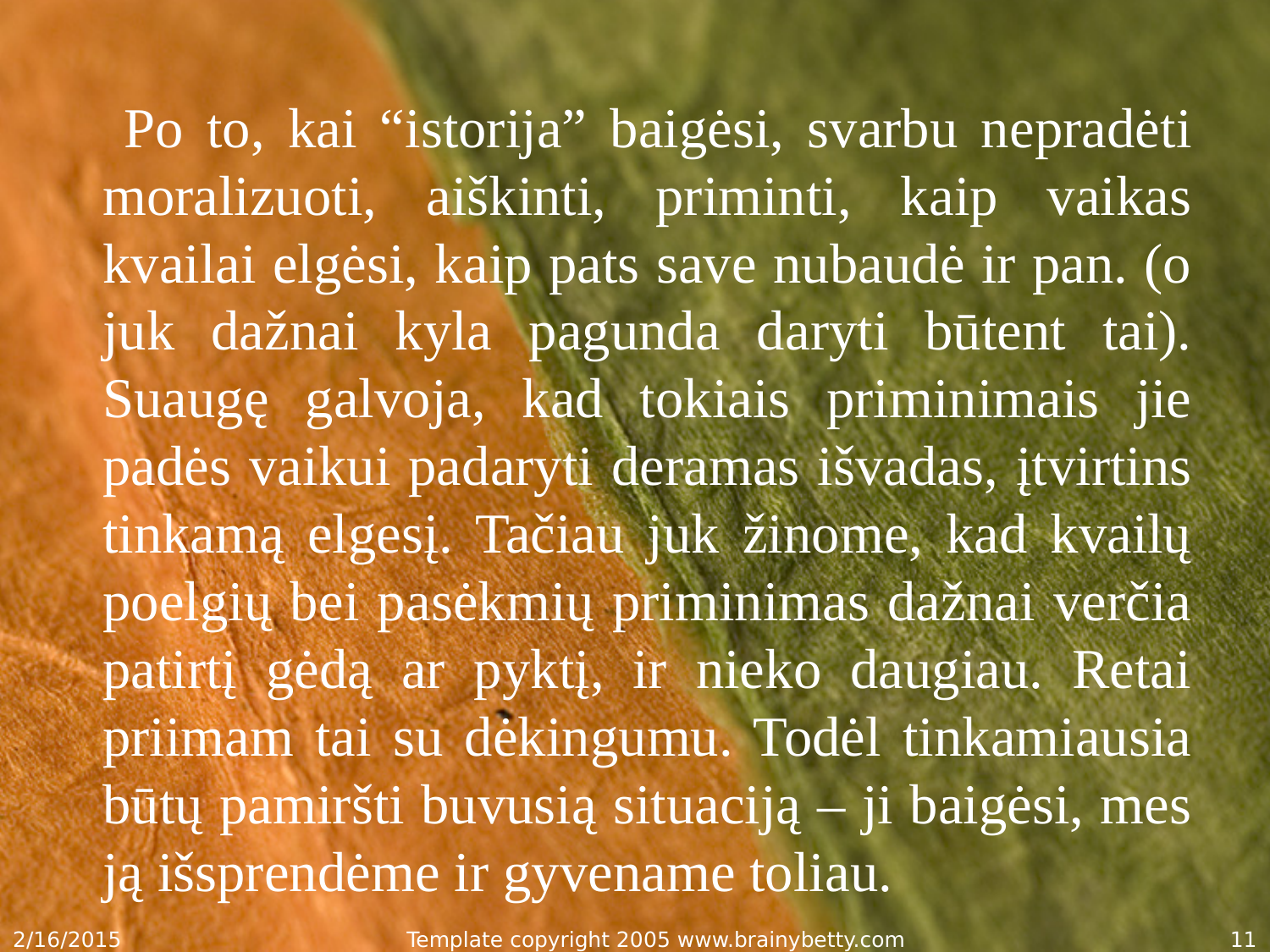

#
   Po to, kai “istorija” baigėsi, svarbu nepradėti moralizuoti, aiškinti, priminti, kaip vaikas kvailai elgėsi, kaip pats save nubaudė ir pan. (o juk dažnai kyla pagunda daryti būtent tai). Suaugę galvoja, kad tokiais priminimais jie padės vaikui padaryti deramas išvadas, įtvirtins tinkamą elgesį. Tačiau juk žinome, kad kvailų poelgių bei pasėkmių priminimas dažnai verčia patirtį gėdą ar pyktį, ir nieko daugiau. Retai priimam tai su dėkingumu. Todėl tinkamiausia būtų pamiršti buvusią situaciją – ji baigėsi, mes ją išsprendėme ir gyvename toliau.
2/16/2015
Template copyright 2005 www.brainybetty.com
11